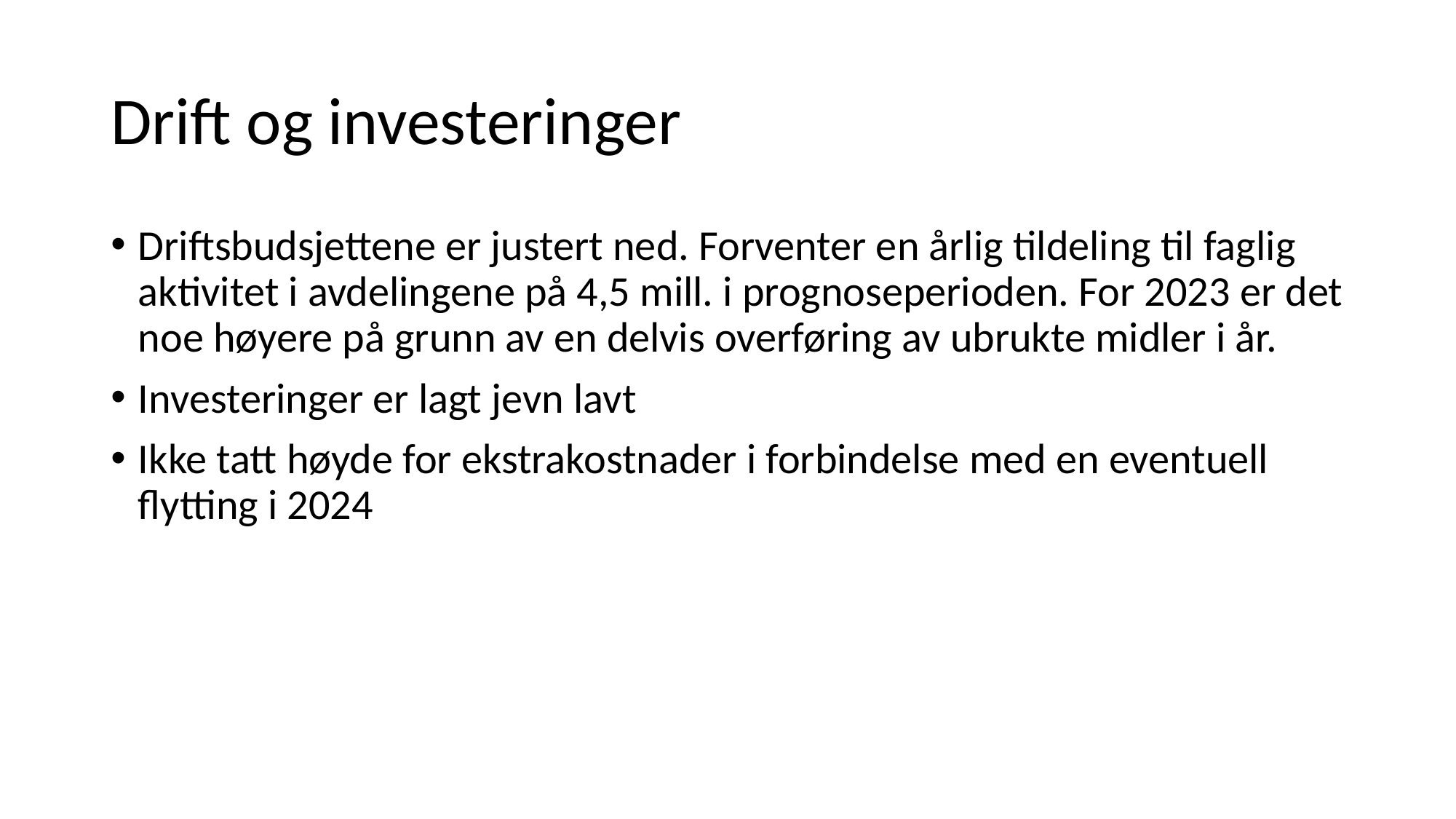

# Drift og investeringer
Driftsbudsjettene er justert ned. Forventer en årlig tildeling til faglig aktivitet i avdelingene på 4,5 mill. i prognoseperioden. For 2023 er det noe høyere på grunn av en delvis overføring av ubrukte midler i år.
Investeringer er lagt jevn lavt
Ikke tatt høyde for ekstrakostnader i forbindelse med en eventuell flytting i 2024